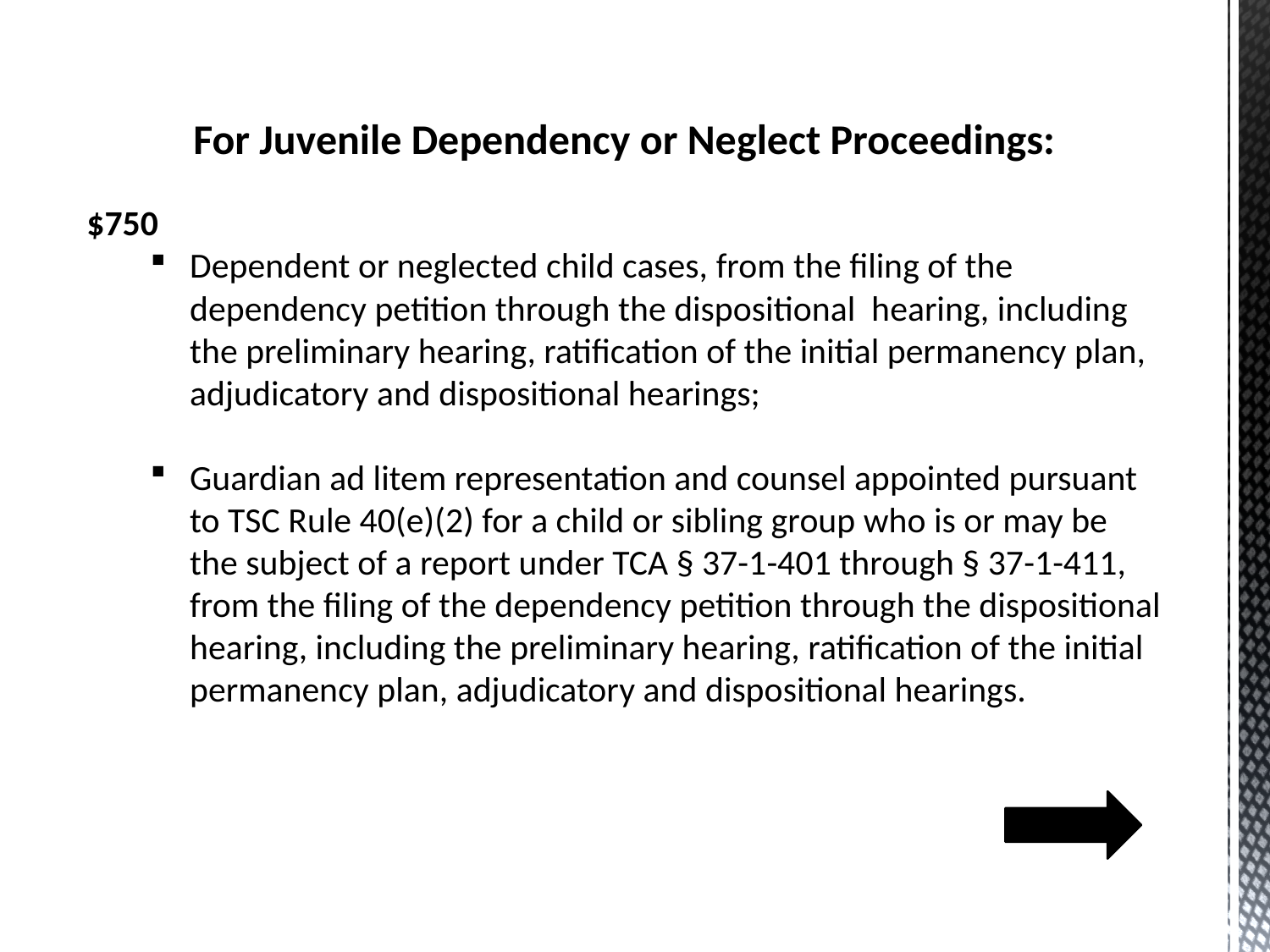

For Juvenile Dependency or Neglect Proceedings:

$750
Dependent or neglected child cases, from the filing of the dependency petition through the dispositional  hearing, including the preliminary hearing, ratification of the initial permanency plan, adjudicatory and dispositional hearings;

Guardian ad litem representation and counsel appointed pursuant to TSC Rule 40(e)(2) for a child or sibling group who is or may be the subject of a report under TCA § 37-1-401 through § 37-1-411, from the filing of the dependency petition through the dispositional hearing, including the preliminary hearing, ratification of the initial permanency plan, adjudicatory and dispositional hearings.